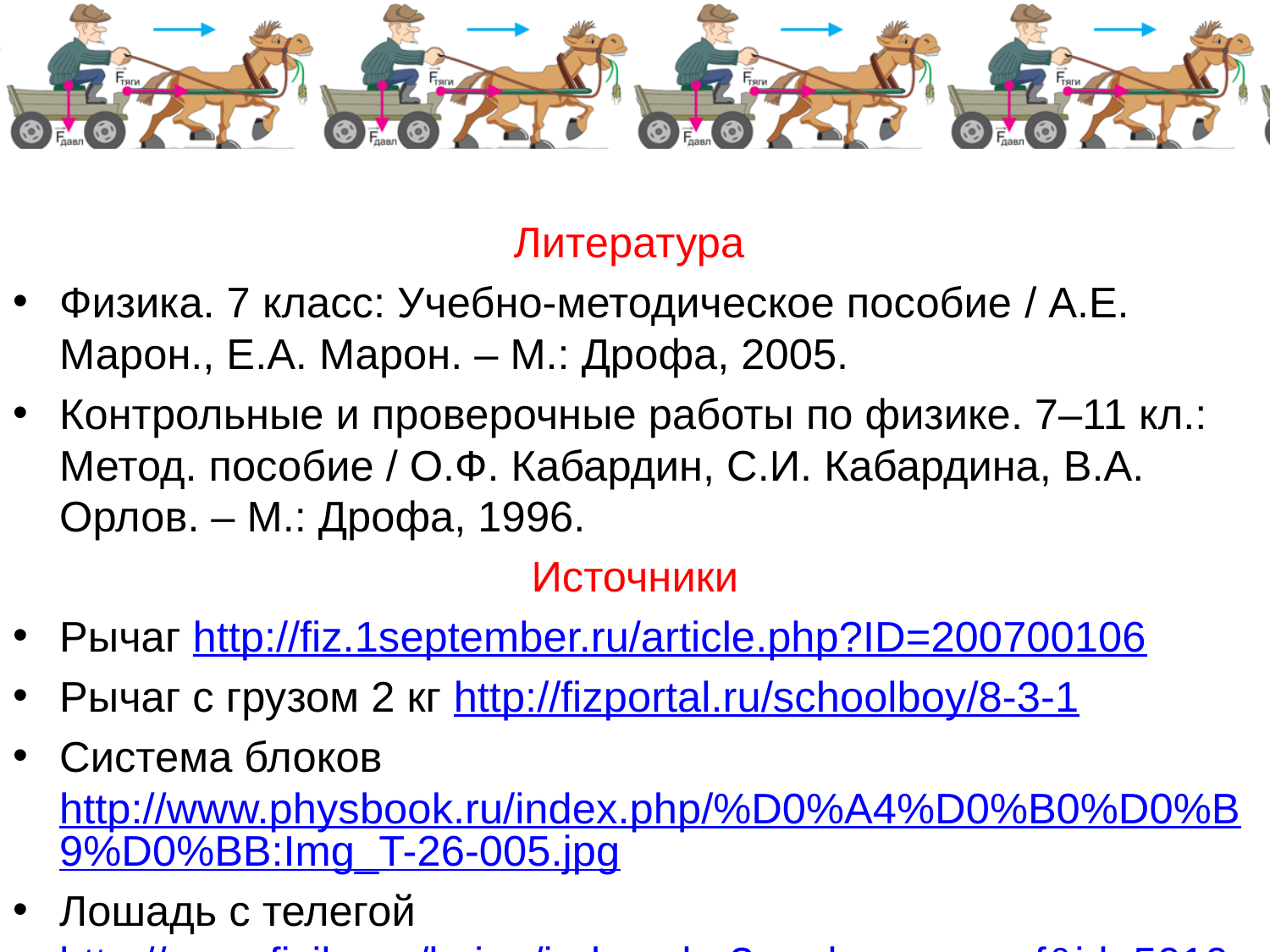

Литература
Физика. 7 класс: Учебно-методическое пособие / А.Е. Марон., Е.А. Марон. – М.: Дрофа, 2005.
Контрольные и проверочные работы по физике. 7–11 кл.: Метод. пособие / О.Ф. Кабардин, С.И. Кабардина, В.А. Орлов. – М.: Дрофа, 1996.
Источники
Рычаг http://fiz.1september.ru/article.php?ID=200700106
Рычаг с грузом 2 кг http://fizportal.ru/schoolboy/8-3-1
Система блоков http://www.physbook.ru/index.php/%D0%A4%D0%B0%D0%B9%D0%BB:Img_T-26-005.jpg
Лошадь с телегой http://www.fizika.ru/kniga/index.php?mode=paragraf&id=5010